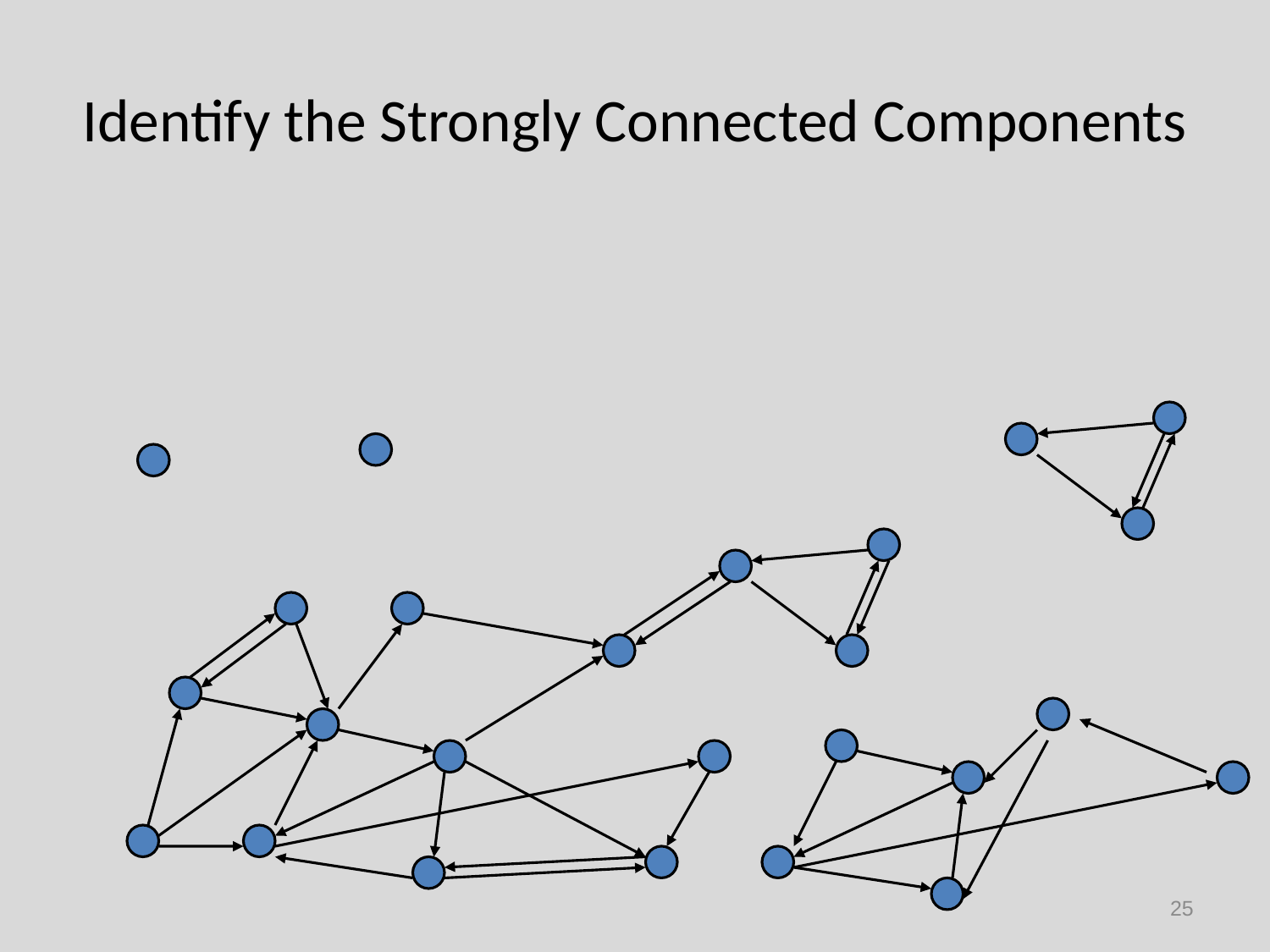

# Identify the Strongly Connected Components

25